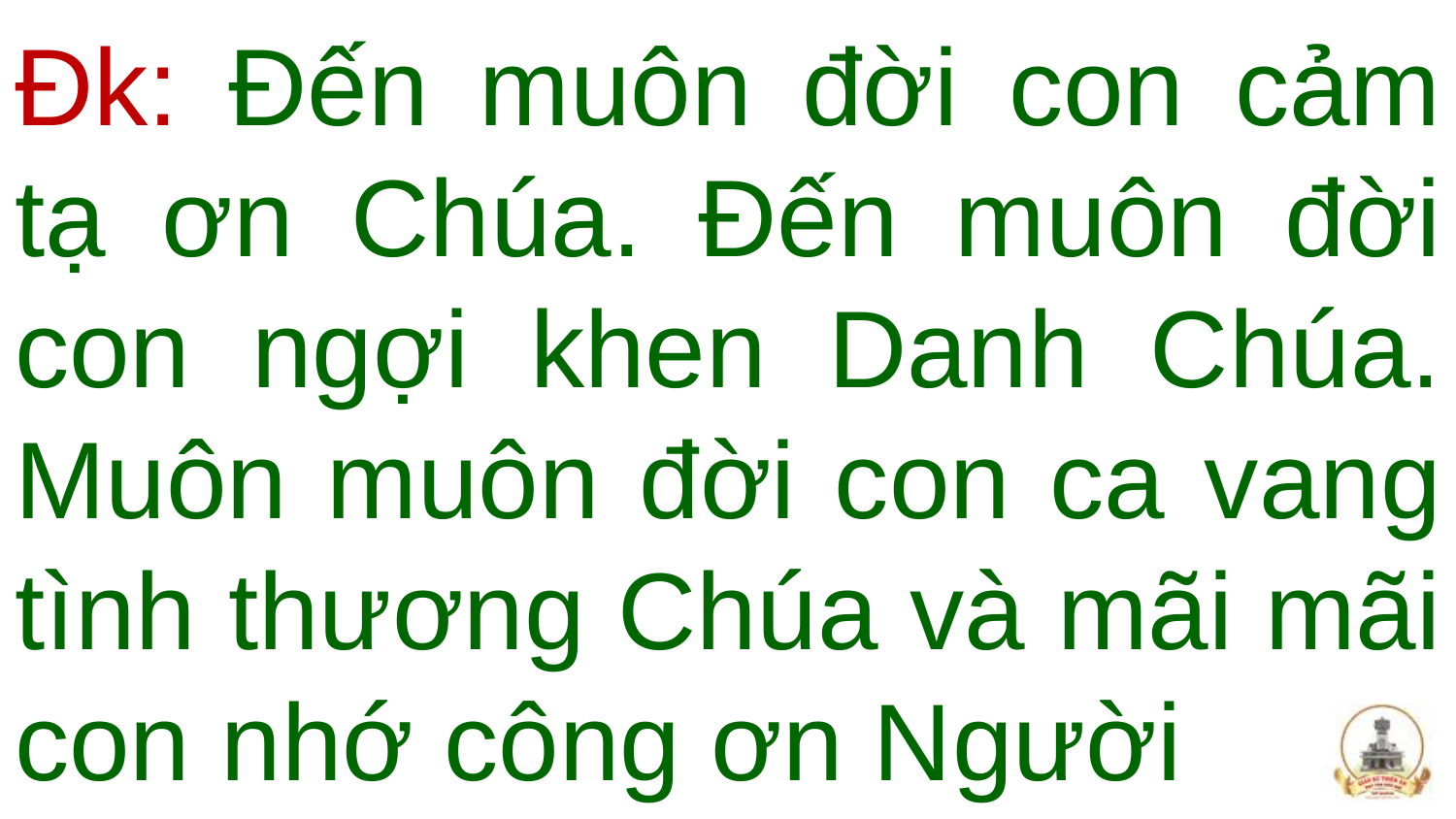

# Đk: Đến muôn đời con cảm tạ ơn Chúa. Đến muôn đời con ngợi khen Danh Chúa. Muôn muôn đời con ca vang tình thương Chúa và mãi mãi con nhớ công ơn Người